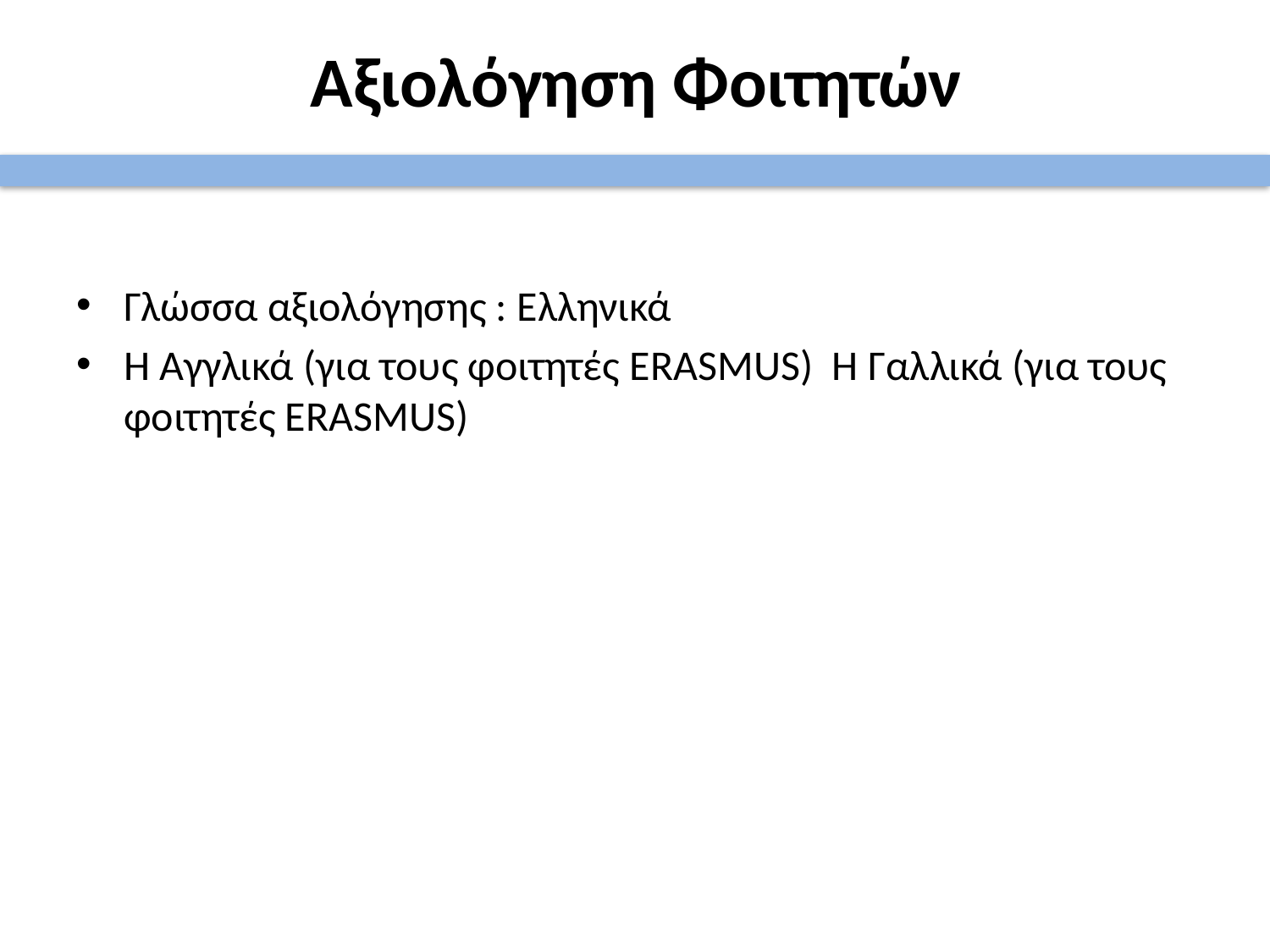

# Αξιολόγηση Φοιτητών

Γλώσσα αξιολόγησης : Ελληνικά
Ή Αγγλικά (για τους φοιτητές ERASMUS)  Ή Γαλλικά (για τους φοιτητές ERASMUS)